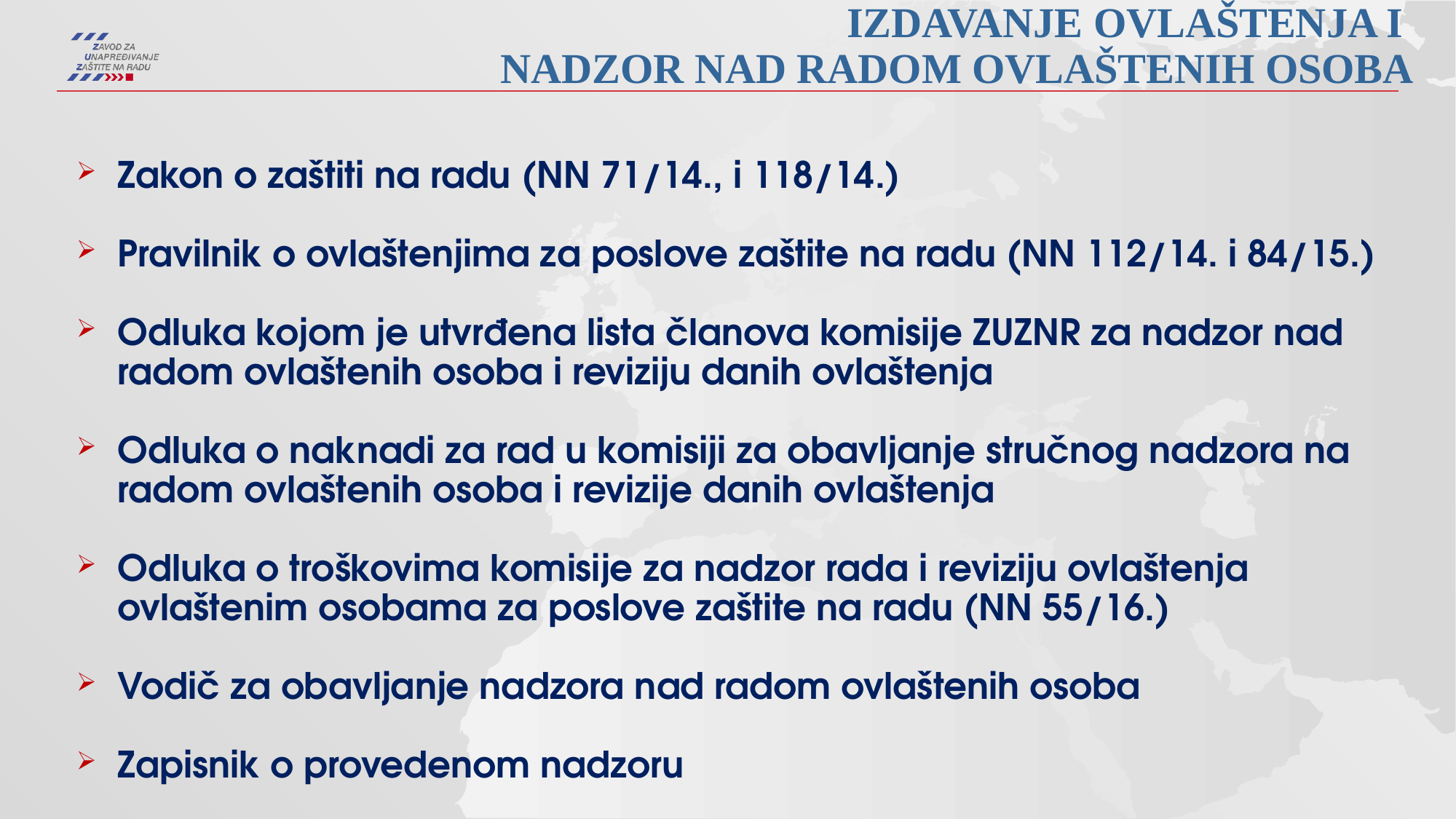

# Izdavanje ovlaštenja i nadzor nad radom ovlaštenih osoba
Zakon o zaštiti na radu (NN 71/14., i 118/14.)

Pravilnik o ovlaštenjima za poslove zaštite na radu (NN 112/14. i 84/15.)

Odluka kojom je utvrđena lista članova komisije ZUZNR za nadzor nad radom ovlaštenih osoba i reviziju danih ovlaštenja

Odluka o naknadi za rad u komisiji za obavljanje stručnog nadzora na radom ovlaštenih osoba i revizije danih ovlaštenja

Odluka o troškovima komisije za nadzor rada i reviziju ovlaštenja ovlaštenim osobama za poslove zaštite na radu (NN 55/16.)

Vodič za obavljanje nadzora nad radom ovlaštenih osoba

Zapisnik o provedenom nadzoru